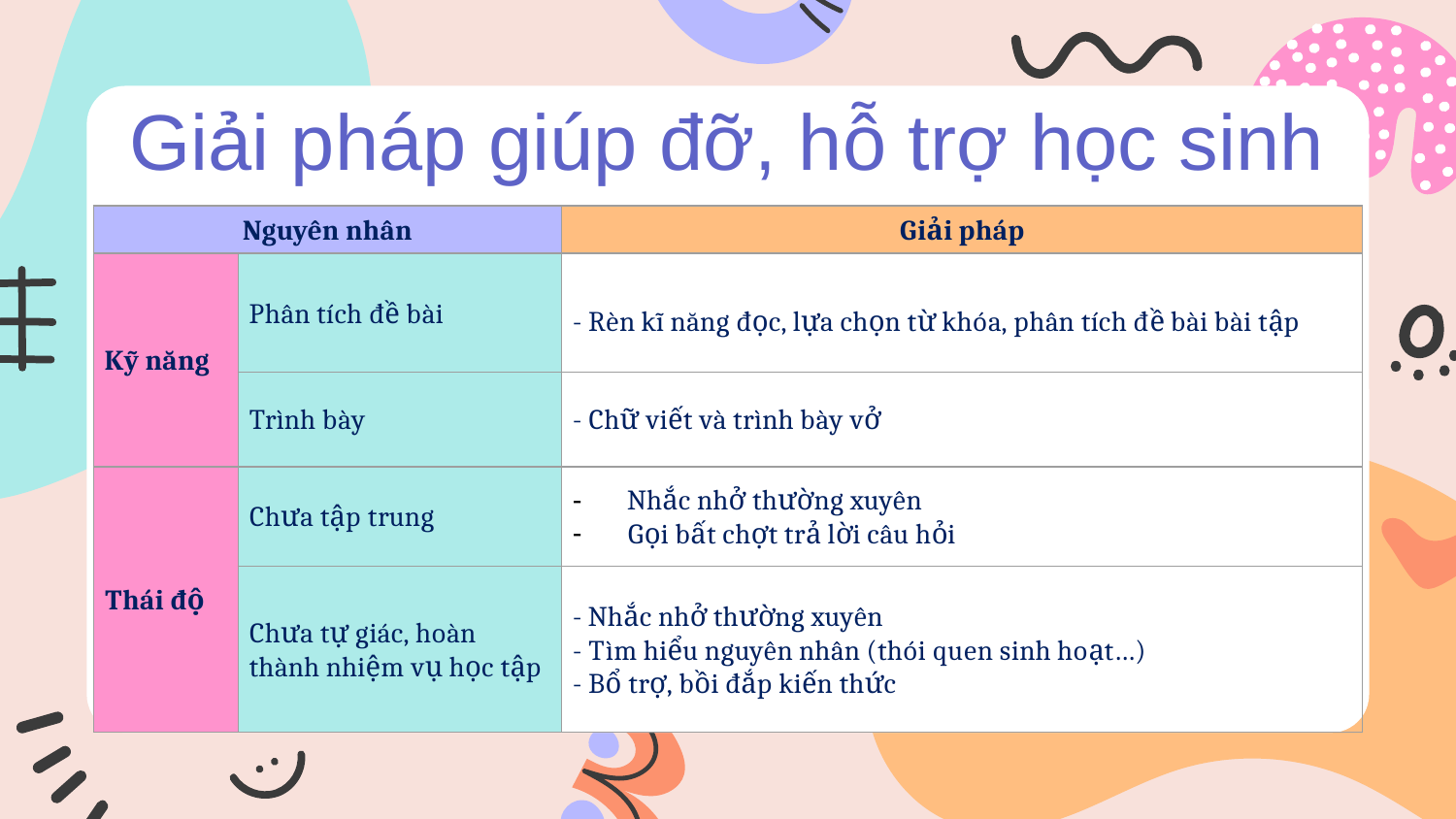

Giải pháp giúp đỡ, hỗ trợ học sinh
| Nguyên nhân |  | Giải pháp |
| --- | --- | --- |
| Kỹ năng | Phân tích đề bài | - Rèn kĩ năng đọc, lựa chọn từ khóa, phân tích đề bài bài tập |
|  | Trình bày | - Chữ viết và trình bày vở |
| Thái độ | Chưa tập trung | Nhắc nhở thường xuyên Gọi bất chợt trả lời câu hỏi |
|  | Chưa tự giác, hoàn thành nhiệm vụ học tập | - Nhắc nhở thường xuyên - Tìm hiểu nguyên nhân (thói quen sinh hoạt…) - Bổ trợ, bồi đắp kiến thức |